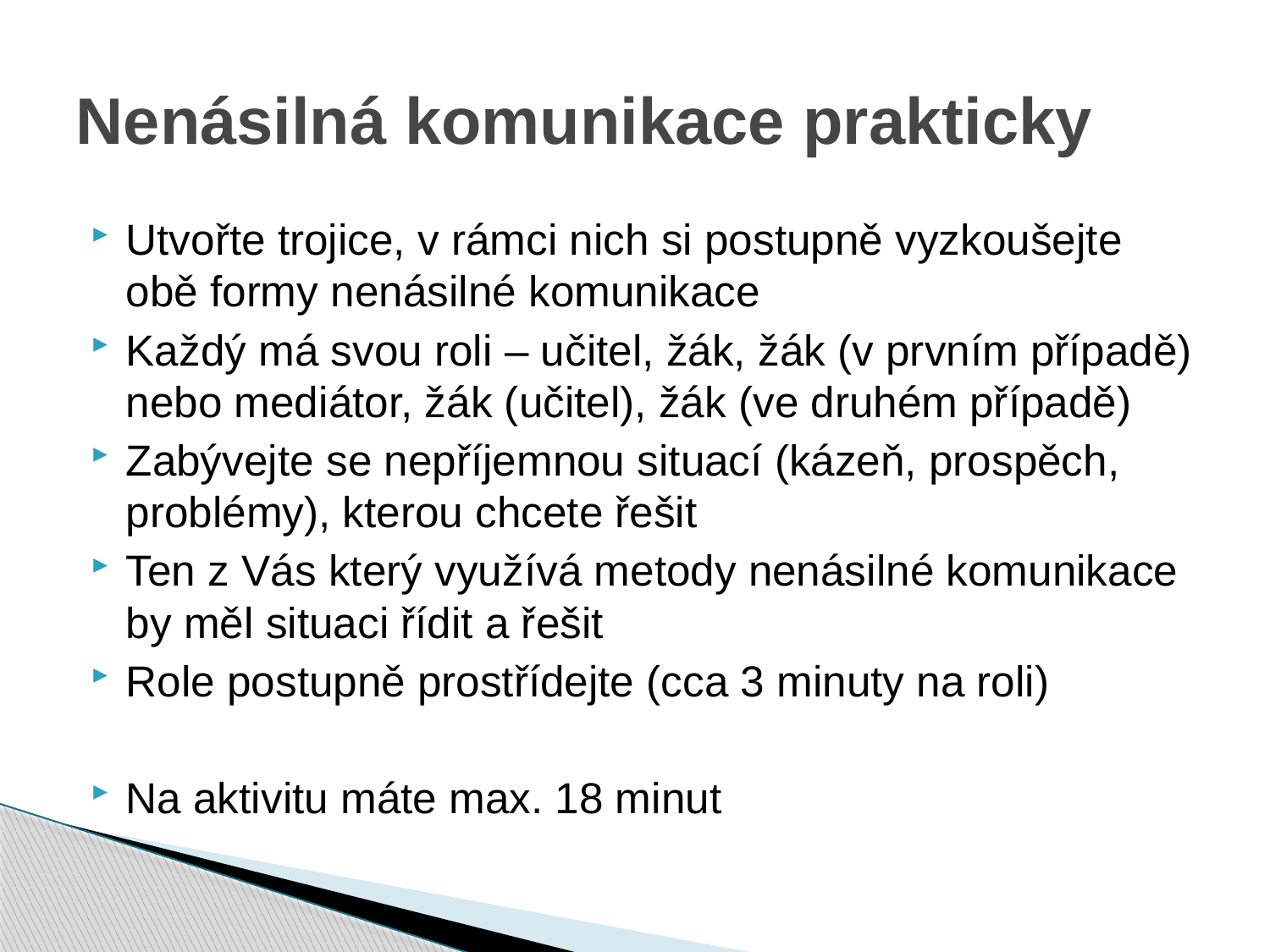

# Nenásilná komunikace prakticky
Utvořte trojice, v rámci nich si postupně vyzkoušejte obě formy nenásilné komunikace
Každý má svou roli – učitel, žák, žák (v prvním případě) nebo mediátor, žák (učitel), žák (ve druhém případě)
Zabývejte se nepříjemnou situací (kázeň, prospěch, problémy), kterou chcete řešit
Ten z Vás který využívá metody nenásilné komunikace by měl situaci řídit a řešit
Role postupně prostřídejte (cca 3 minuty na roli)

Na aktivitu máte max. 18 minut